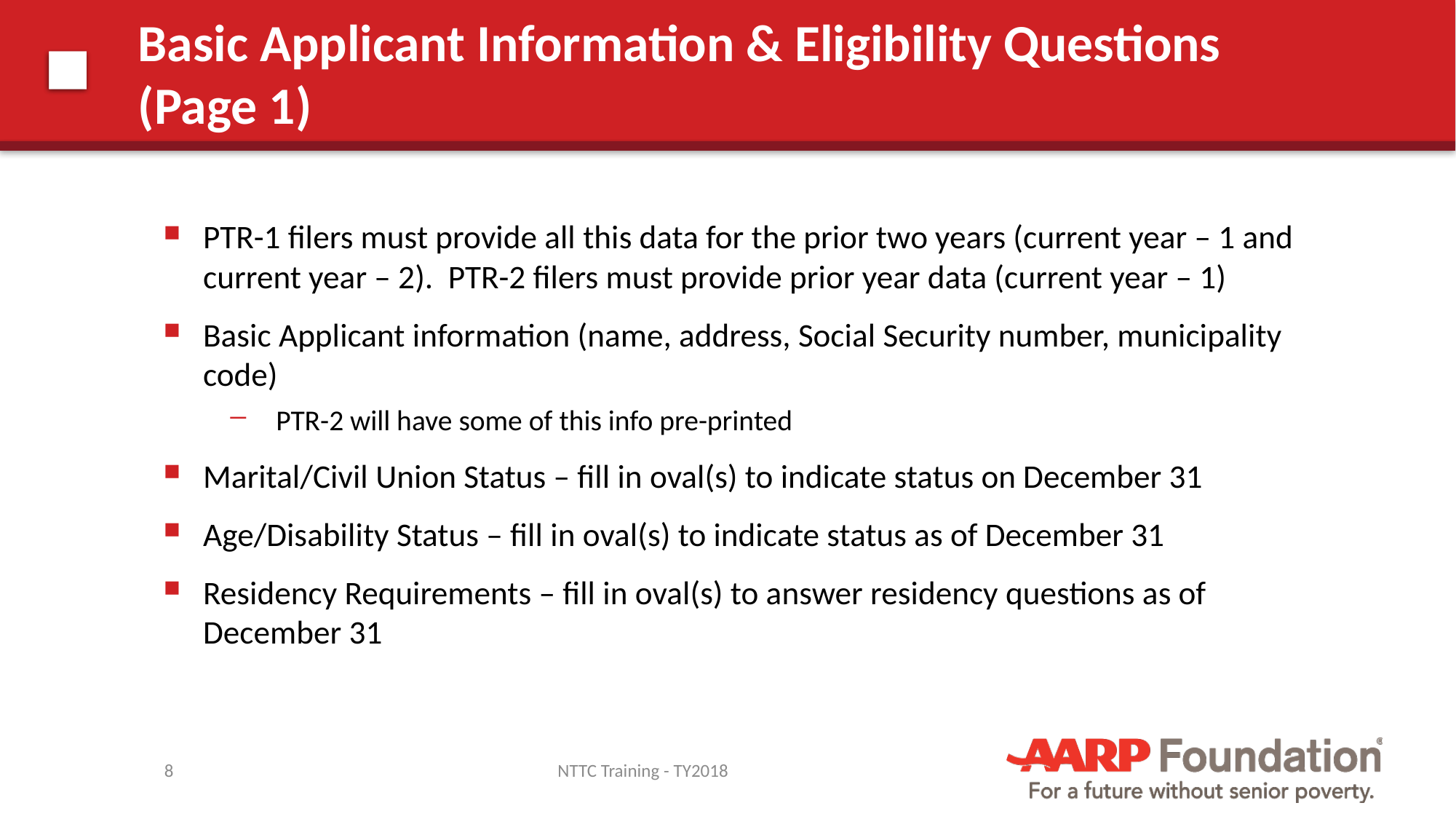

# Basic Applicant Information & Eligibility Questions (Page 1)
PTR-1 filers must provide all this data for the prior two years (current year – 1 and current year – 2).  PTR-2 filers must provide prior year data (current year – 1)
Basic Applicant information (name, address, Social Security number, municipality code)
 PTR-2 will have some of this info pre-printed
Marital/Civil Union Status – fill in oval(s) to indicate status on December 31
Age/Disability Status – fill in oval(s) to indicate status as of December 31
Residency Requirements – fill in oval(s) to answer residency questions as of December 31

8
NTTC Training - TY2018